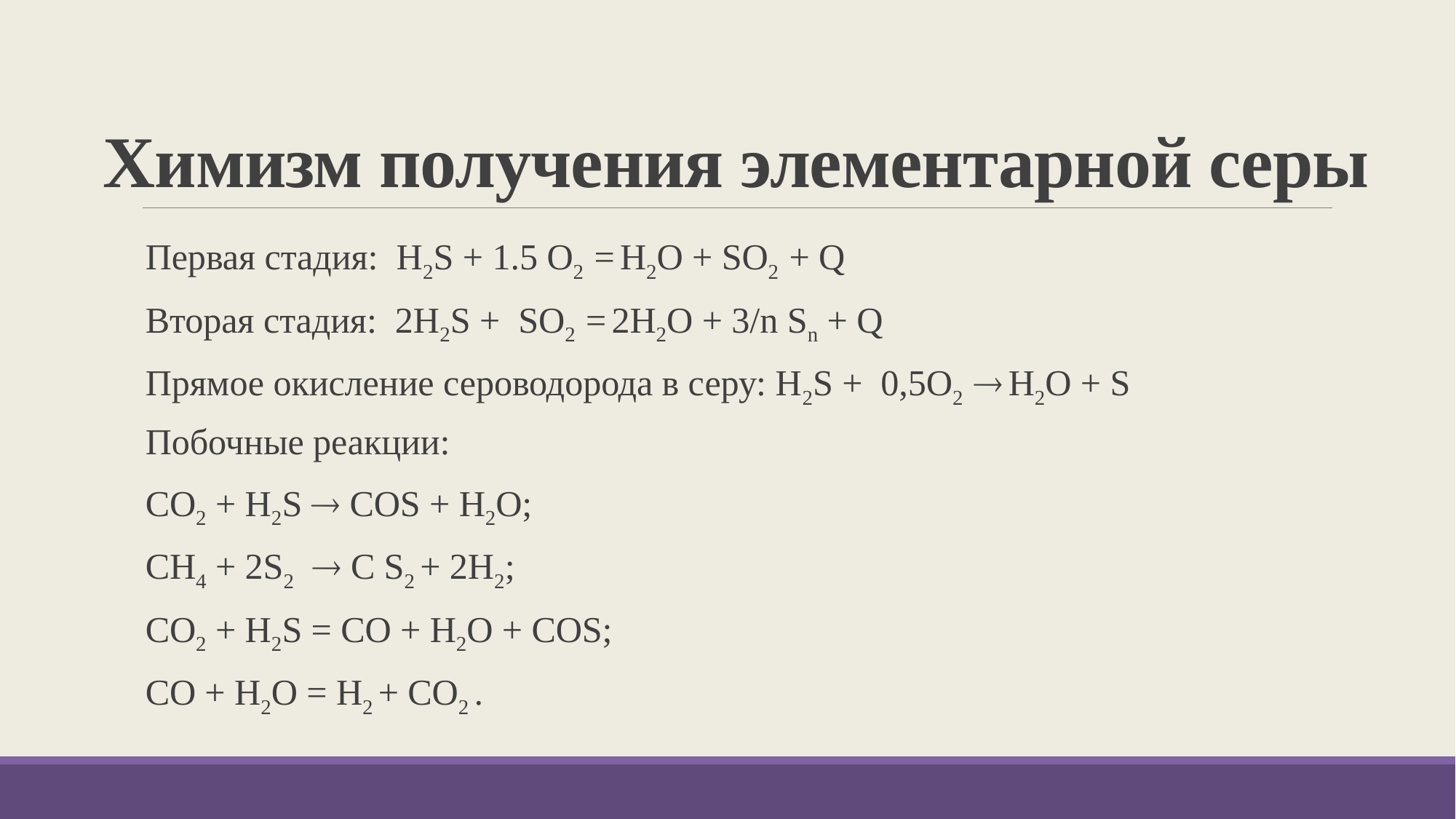

# Химизм получения элементарной серы
Первая стадия:  Н2S + 1.5 О2  = Н2О + SО2  + Q
Вторая стадия:  2Н2S +  SО2  = 2Н2О + 3/n Sn + Q
Прямое окисление сероводорода в серу: Н2S +  0,5О2  → Н2О + S
Побочные реакции:
СО2 + Н2S → СОS + Н2О;
СН4 + 2S2  → С S2 + 2Н2;
СО2 + Н2S = СО + Н2О + СОS;
СО + Н2О = Н2 + СО2 .